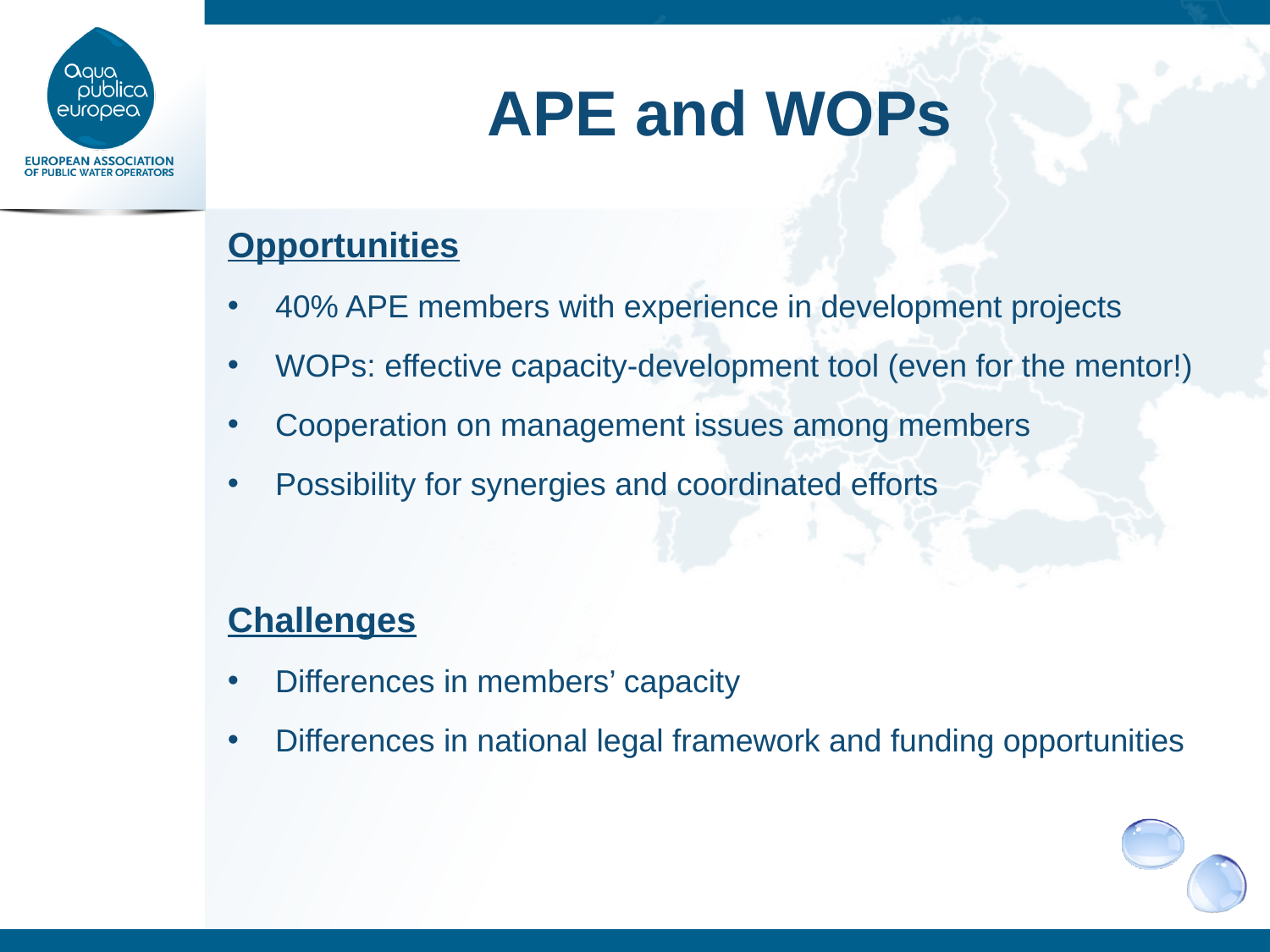

# APE and WOPs
Opportunities
40% APE members with experience in development projects
WOPs: effective capacity-development tool (even for the mentor!)
Cooperation on management issues among members
Possibility for synergies and coordinated efforts

Challenges
Differences in members’ capacity
Differences in national legal framework and funding opportunities